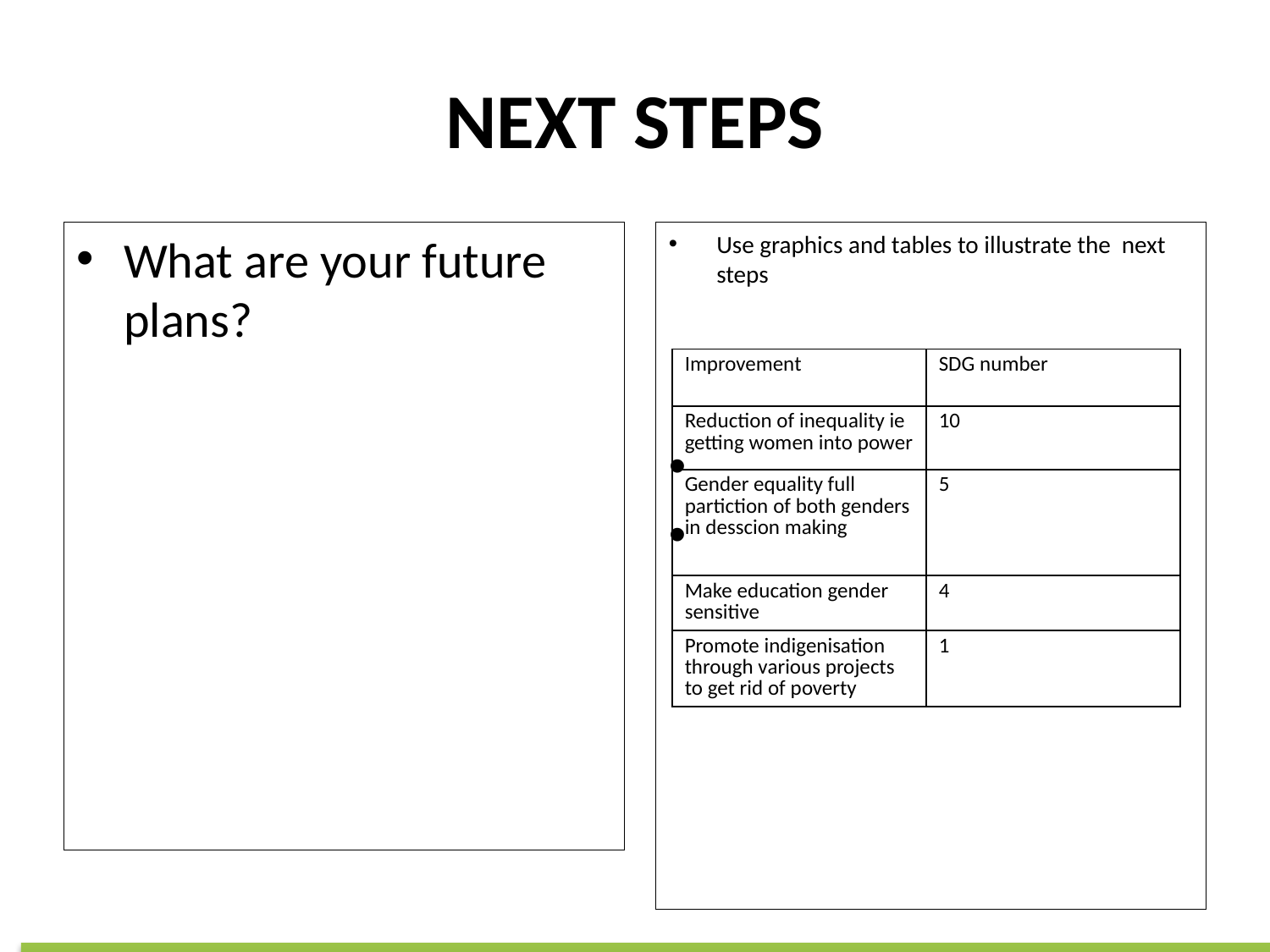

# NEXT STEPS
What are your future plans?

Use graphics and tables to illustrate the  next steps

| Improvement | SDG number |
| --- | --- |
| Reduction of inequality ie getting women into power | 10 |
| Gender equality full partiction of both genders in desscion making | 5 |
| Make education gender sensitive | 4 |
| Promote indigenisation through various projects to get rid of poverty | 1 |